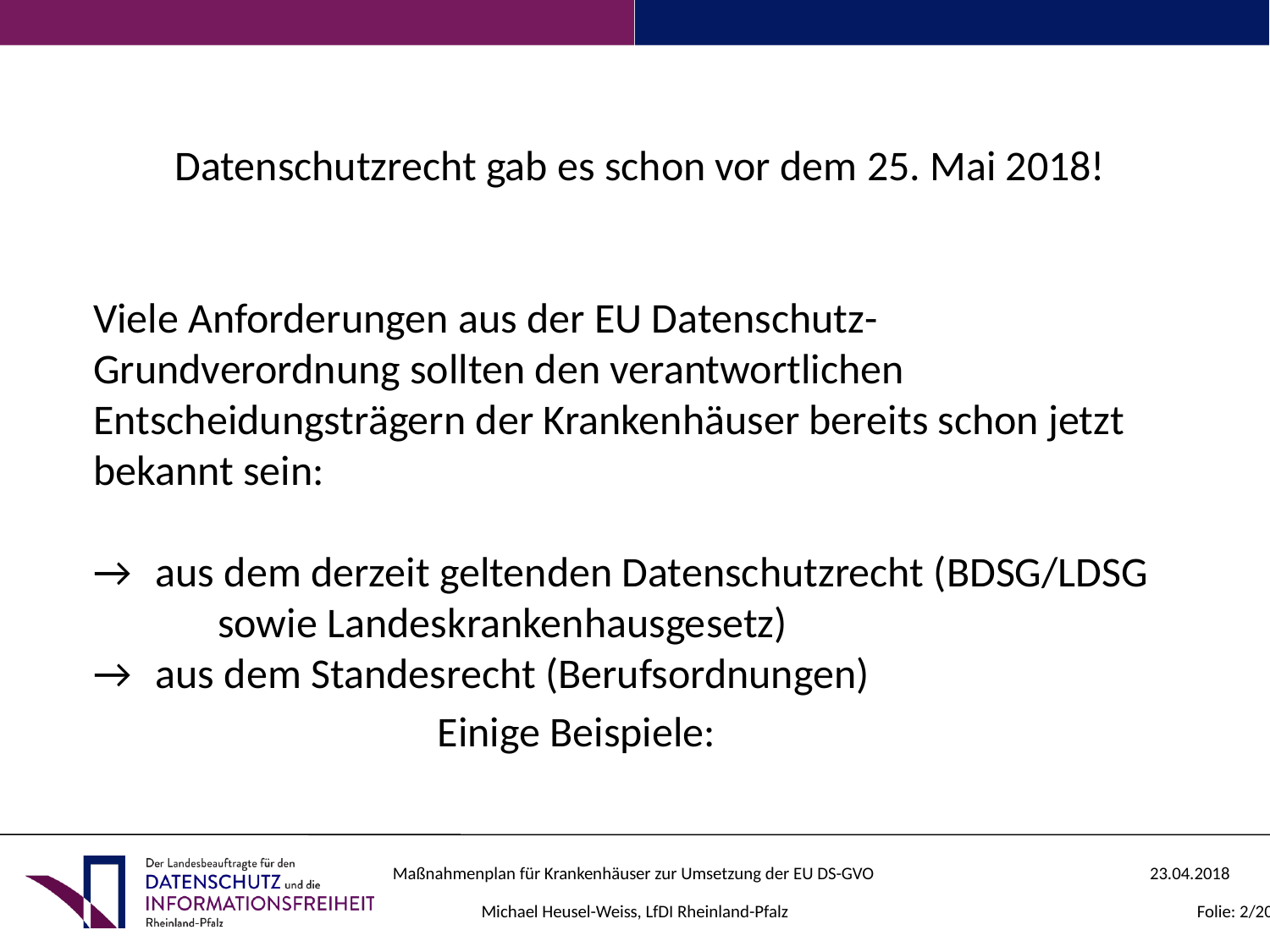

Datenschutzrecht gab es schon vor dem 25. Mai 2018!

Viele Anforderungen aus der EU Datenschutz-Grundverordnung sollten den verantwortlichen Entscheidungsträgern der Krankenhäuser bereits schon jetzt bekannt sein:

→	aus dem derzeit geltenden Datenschutzrecht (BDSG/LDSG 		sowie Landeskrankenhausgesetz)
→	aus dem Standesrecht (Berufsordnungen)

Einige Beispiele: